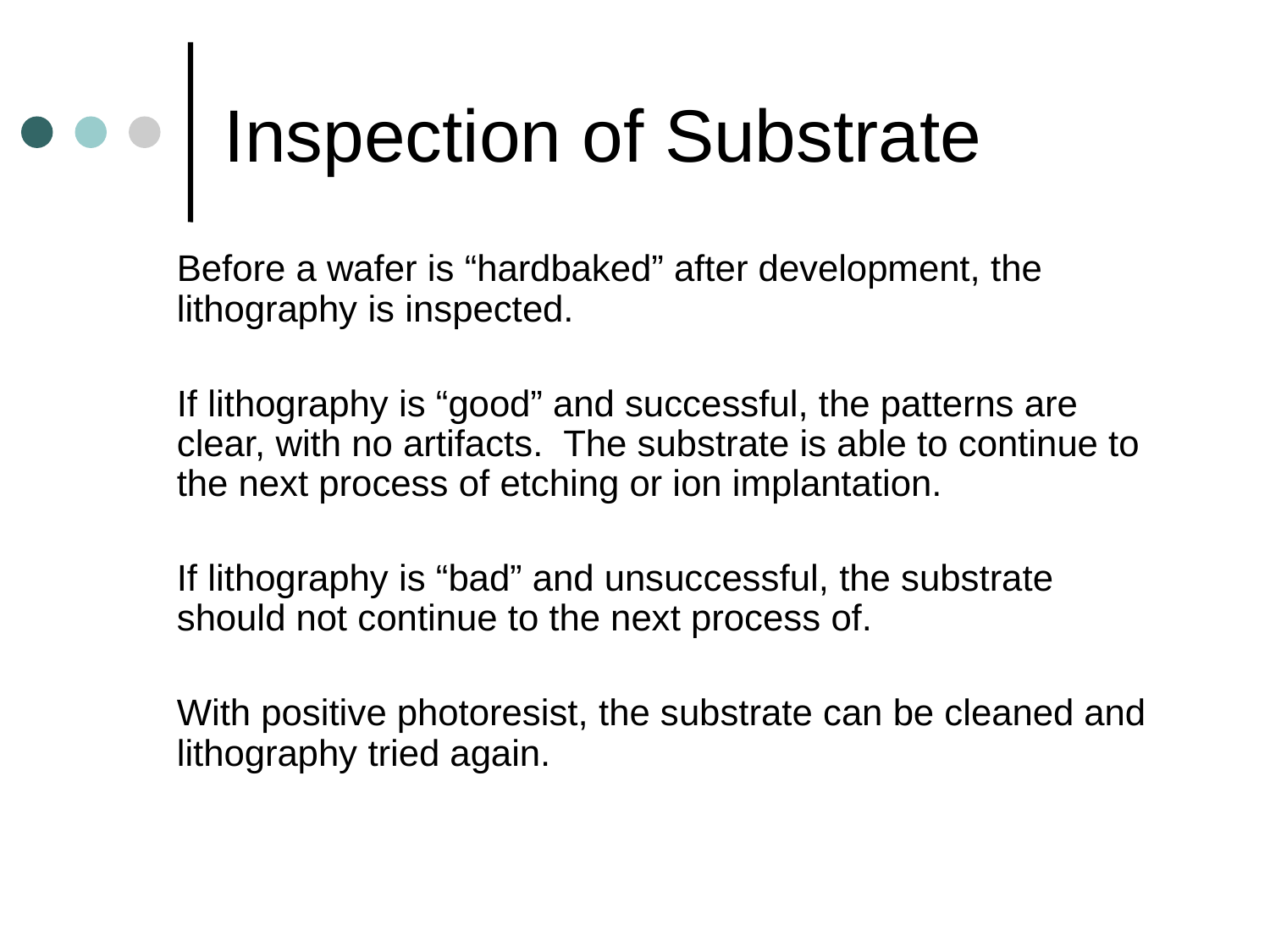

# Inspection of Substrate
	Before a wafer is “hardbaked” after development, the lithography is inspected.

	If lithography is “good” and successful, the patterns are clear, with no artifacts.  The substrate is able to continue to the next process of etching or ion implantation.

	If lithography is “bad” and unsuccessful, the substrate should not continue to the next process of.

	With positive photoresist, the substrate can be cleaned and lithography tried again.